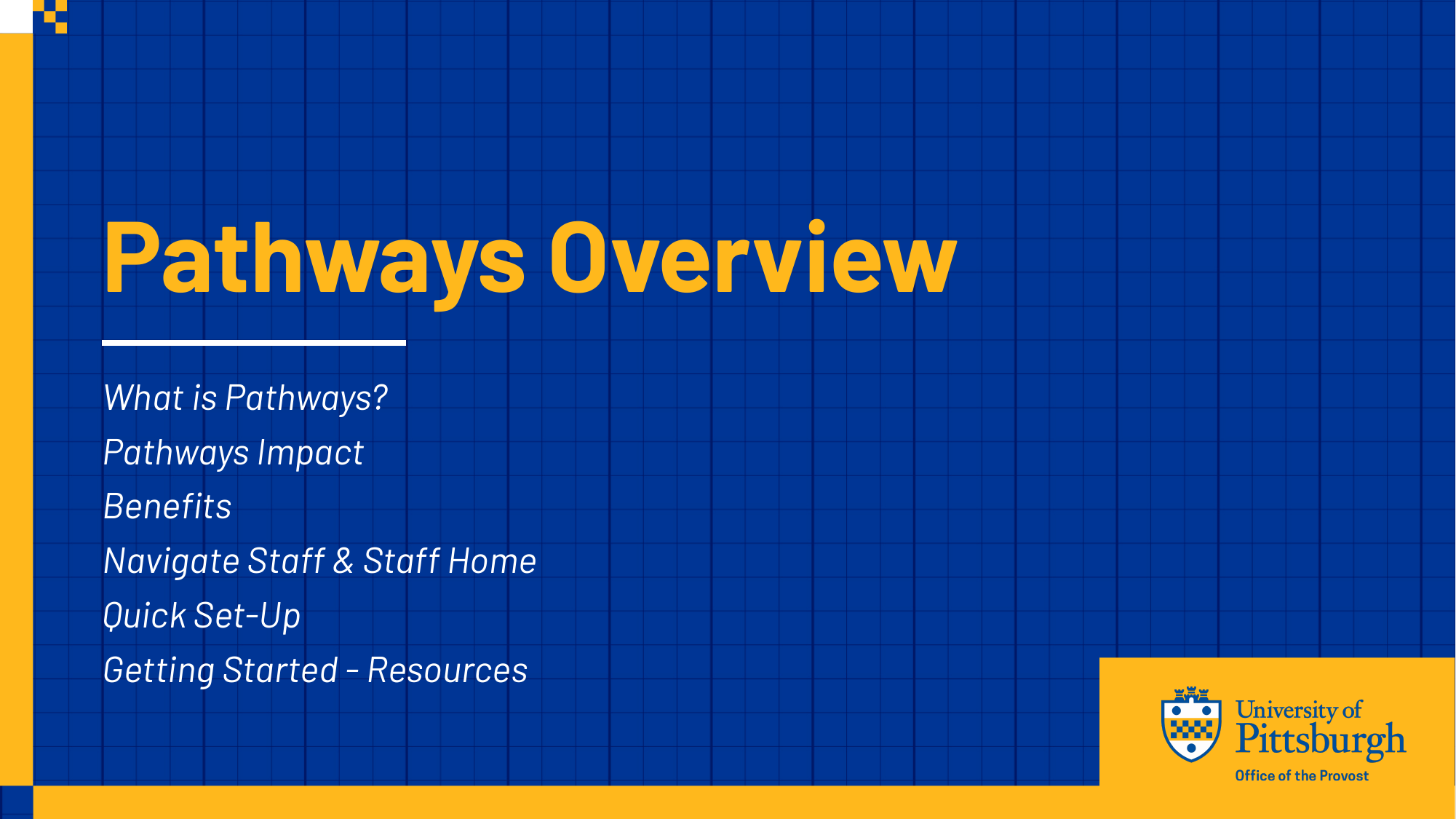

Pathways Overview
What is Pathways?
Pathways Impact
Benefits
Navigate Staff & Staff Home
Quick Set-Up
Getting Started - Resources